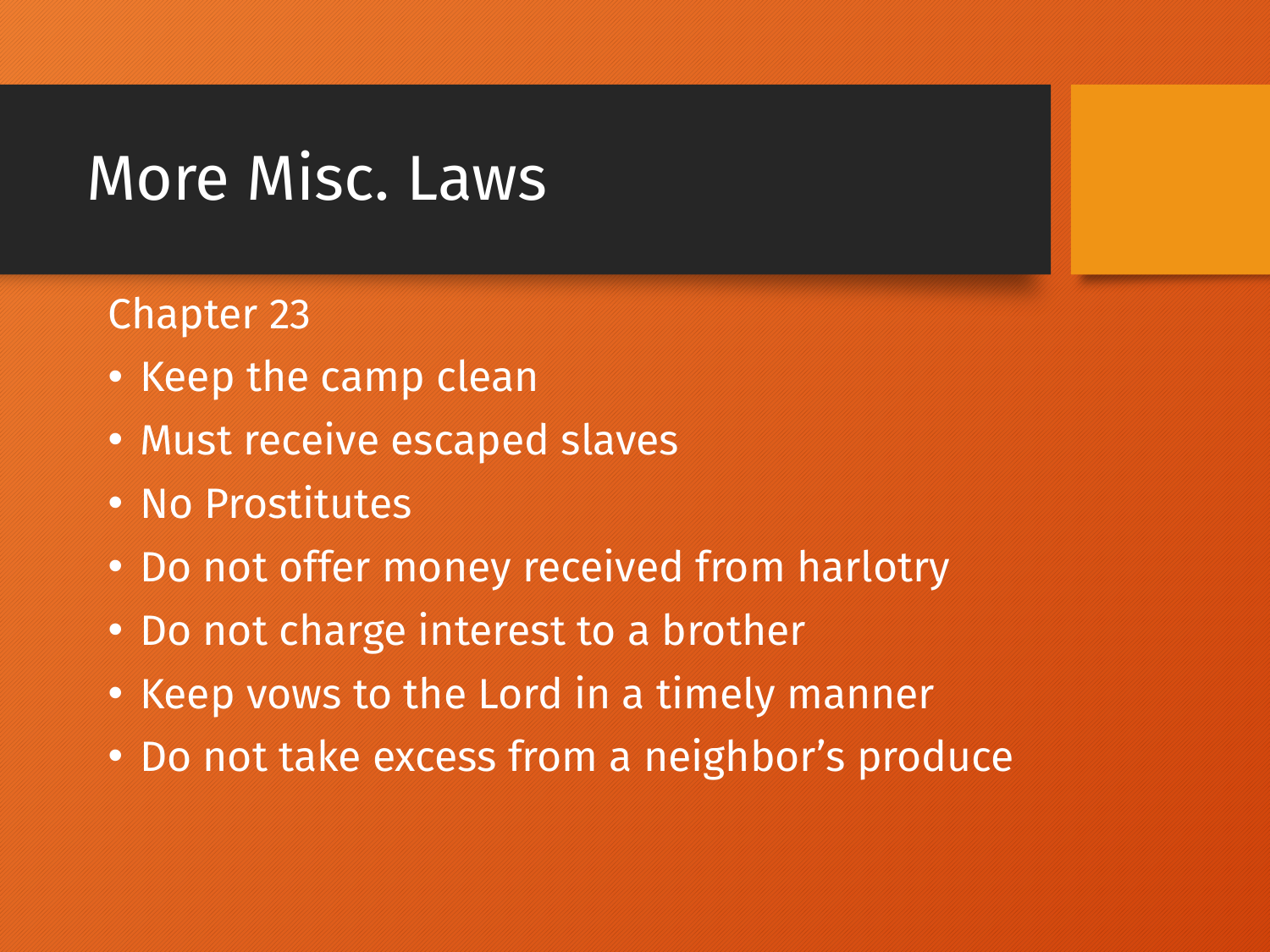

# More Misc. Laws
Chapter 23
Keep the camp clean
Must receive escaped slaves
No Prostitutes
Do not offer money received from harlotry
Do not charge interest to a brother
Keep vows to the Lord in a timely manner
Do not take excess from a neighbor’s produce